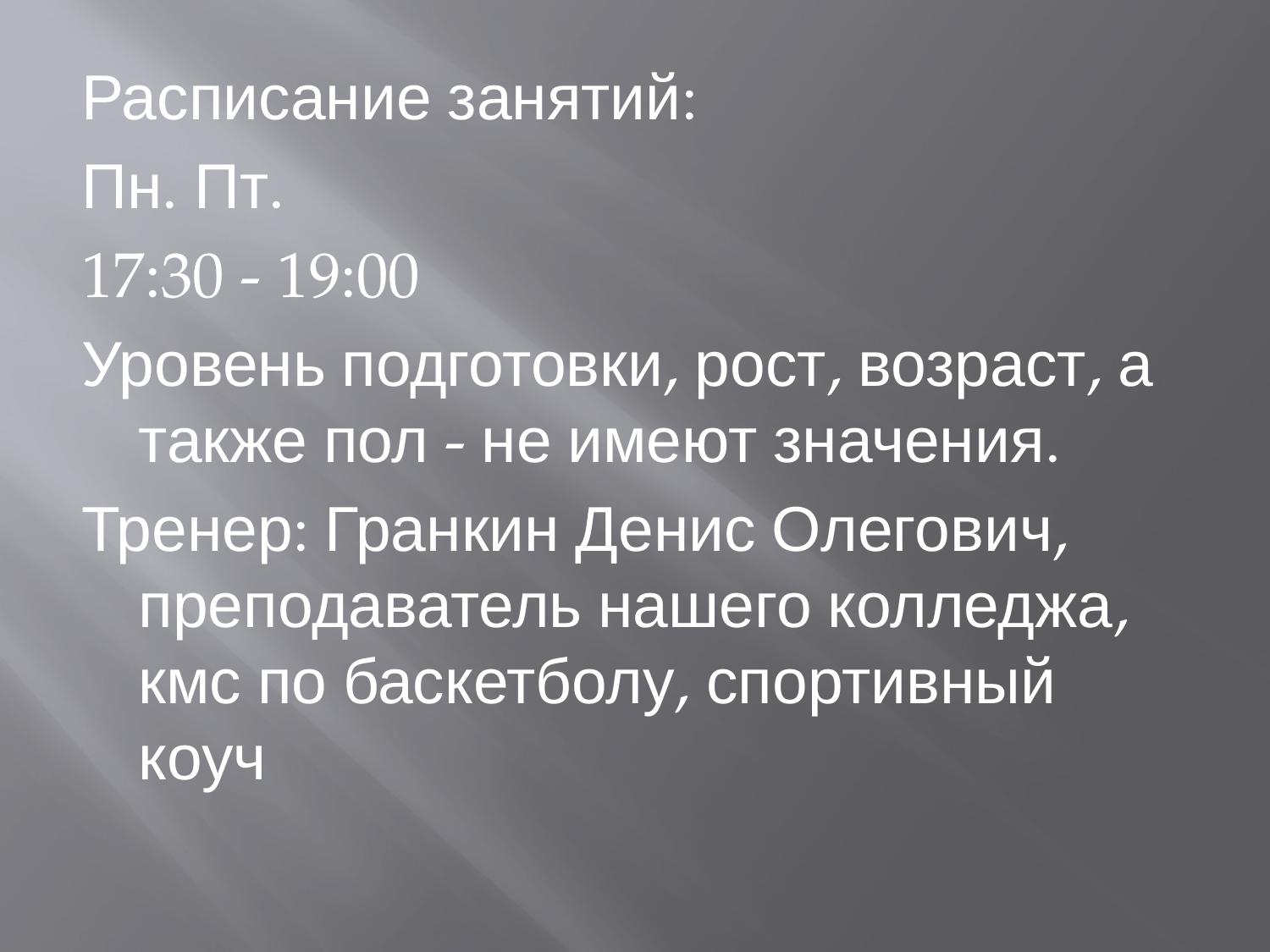

Расписание занятий:
Пн. Пт.
17:30 - 19:00
Уровень подготовки, рост, возраст, а также пол - не имеют значения.
Тренер: Гранкин Денис Олегович, преподаватель нашего колледжа, кмс по баскетболу, спортивный коуч